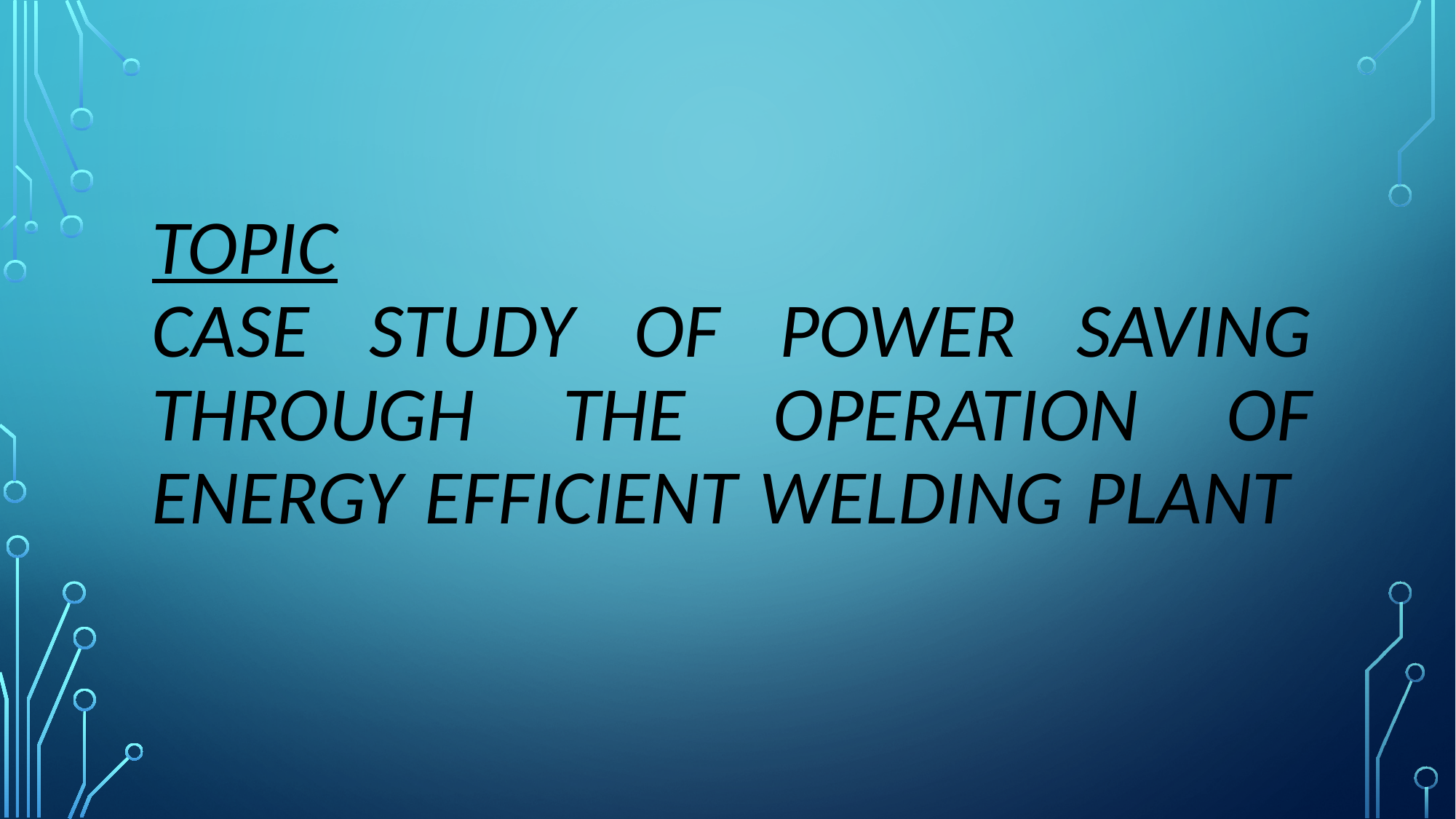

# TOPIC Case study of Power Saving through the operation of Energy Efficient Welding Plant